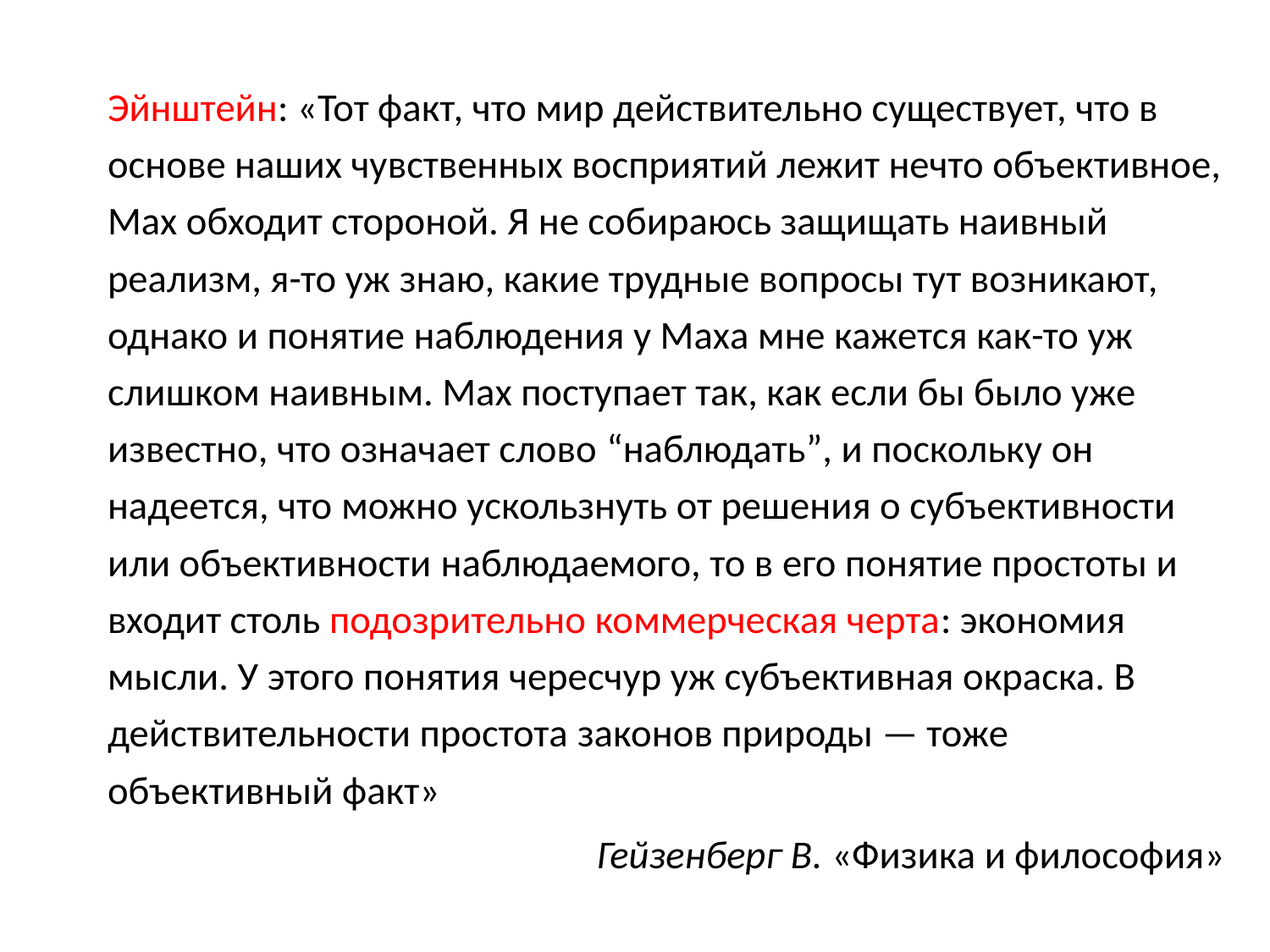

Эйнштейн: «Тот факт, что мир действительно существует, что в основе наших чувственных восприятий лежит нечто объективное, Мах обходит стороной. Я не собираюсь защищать наивный реализм, я-то уж знаю, какие трудные вопросы тут возникают, однако и понятие наблюдения у Маха мне кажется как-то уж слишком наивным. Мах поступает так, как если бы было уже известно, что означает слово “наблюдать”, и поскольку он надеется, что можно ускользнуть от решения о субъективности или объективности наблюдаемого, то в его понятие простоты и входит столь подозрительно коммерческая черта: экономия мысли. У этого понятия чересчур уж субъективная окраска. В действительности простота законов природы — тоже объективный факт»
Гейзенберг В. «Физика и философия»